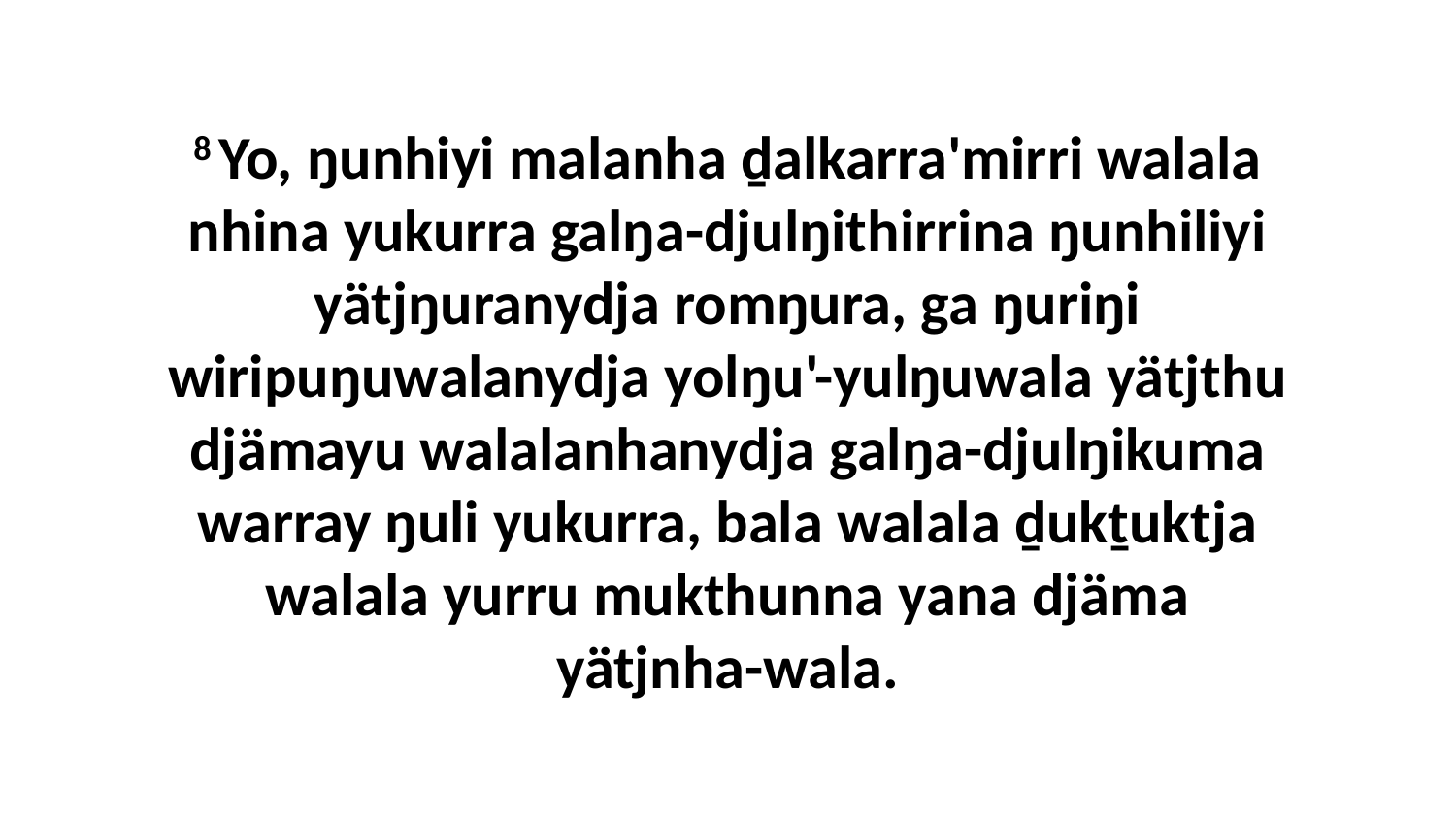

8 Yo, ŋunhiyi malanha ḏalkarra'mirri walala nhina yukurra galŋa-djulŋithirrina ŋunhiliyi yätjŋuranydja romŋura, ga ŋuriŋi wiripuŋuwalanydja yolŋu'-yulŋuwala yätjthu djämayu walalanhanydja galŋa-djulŋikuma warray ŋuli yukurra, bala walala ḏukṯuktja walala yurru mukthunna yana djäma yätjnha-wala.